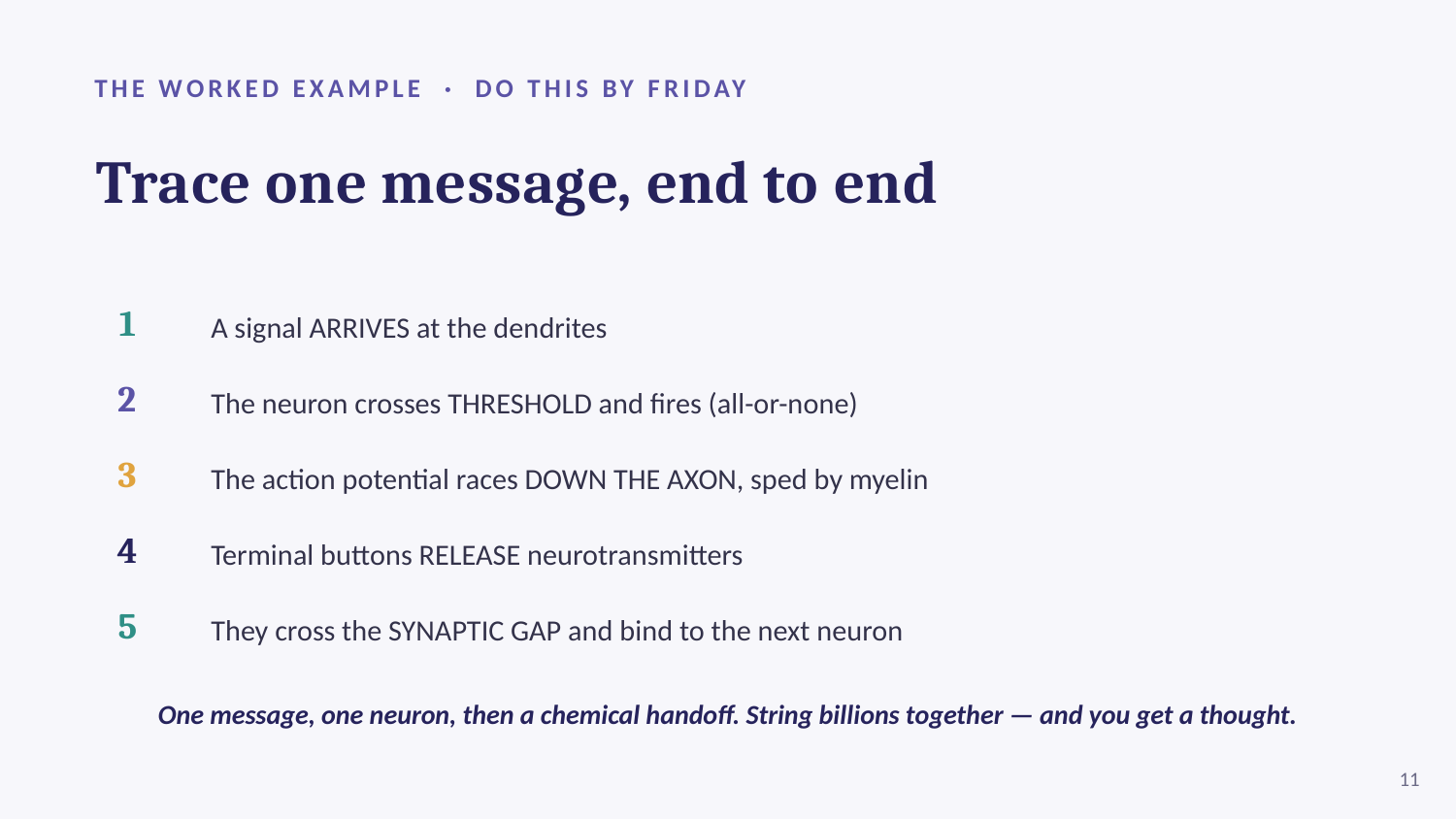

THE WORKED EXAMPLE  ·  DO THIS BY FRIDAY
Trace one message, end to end
1
A signal ARRIVES at the dendrites
2
The neuron crosses THRESHOLD and fires (all-or-none)
3
The action potential races DOWN THE AXON, sped by myelin
4
Terminal buttons RELEASE neurotransmitters
5
They cross the SYNAPTIC GAP and bind to the next neuron
One message, one neuron, then a chemical handoff. String billions together — and you get a thought.
11